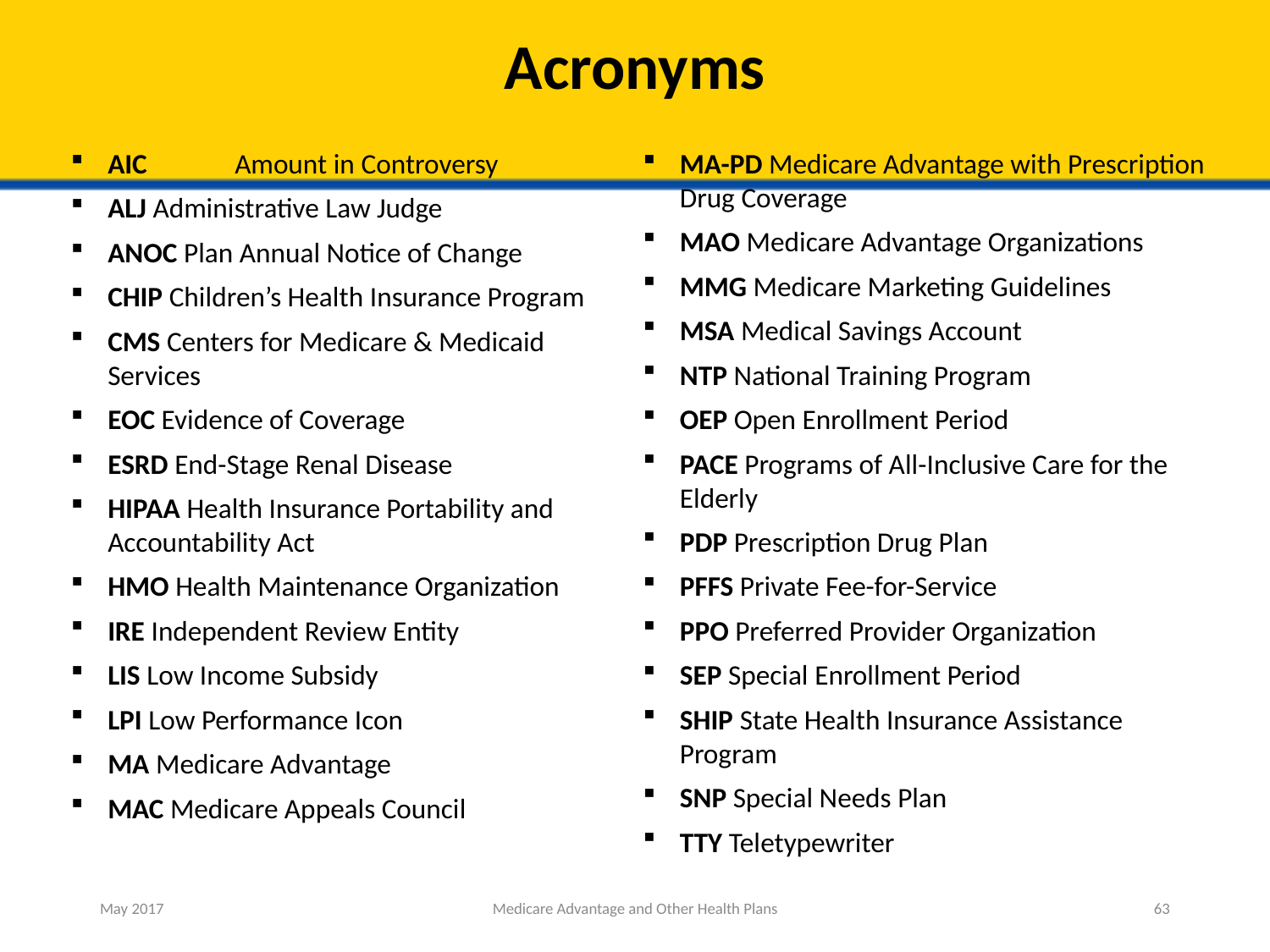

# Acronyms
AIC	Amount in Controversy
ALJ Administrative Law Judge
ANOC Plan Annual Notice of Change
CHIP Children’s Health Insurance Program
CMS Centers for Medicare & Medicaid Services
EOC Evidence of Coverage
ESRD End-Stage Renal Disease
HIPAA Health Insurance Portability and Accountability Act
HMO Health Maintenance Organization
IRE Independent Review Entity
LIS Low Income Subsidy
LPI Low Performance Icon
MA Medicare Advantage
MAC Medicare Appeals Council

MA-PD Medicare Advantage with Prescription Drug Coverage
MAO Medicare Advantage Organizations
MMG Medicare Marketing Guidelines
MSA Medical Savings Account
NTP National Training Program
OEP Open Enrollment Period
PACE Programs of All-Inclusive Care for the Elderly
PDP Prescription Drug Plan
PFFS Private Fee-for-Service
PPO Preferred Provider Organization
SEP Special Enrollment Period
SHIP State Health Insurance Assistance Program
SNP Special Needs Plan
TTY Teletypewriter
May 2017
Medicare Advantage and Other Health Plans
63